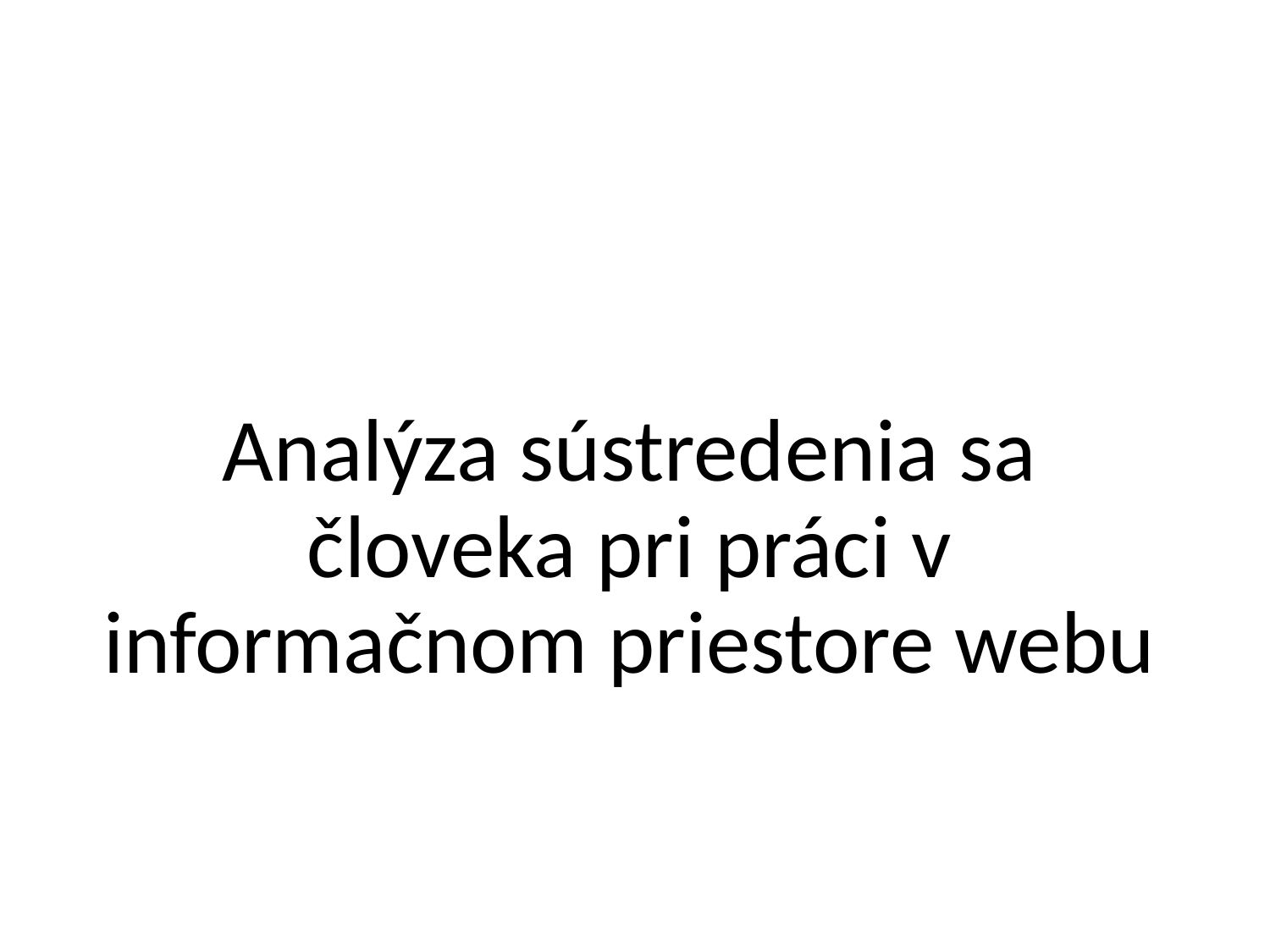

# Analýza sústredenia sa človeka pri práci v informačnom priestore webu